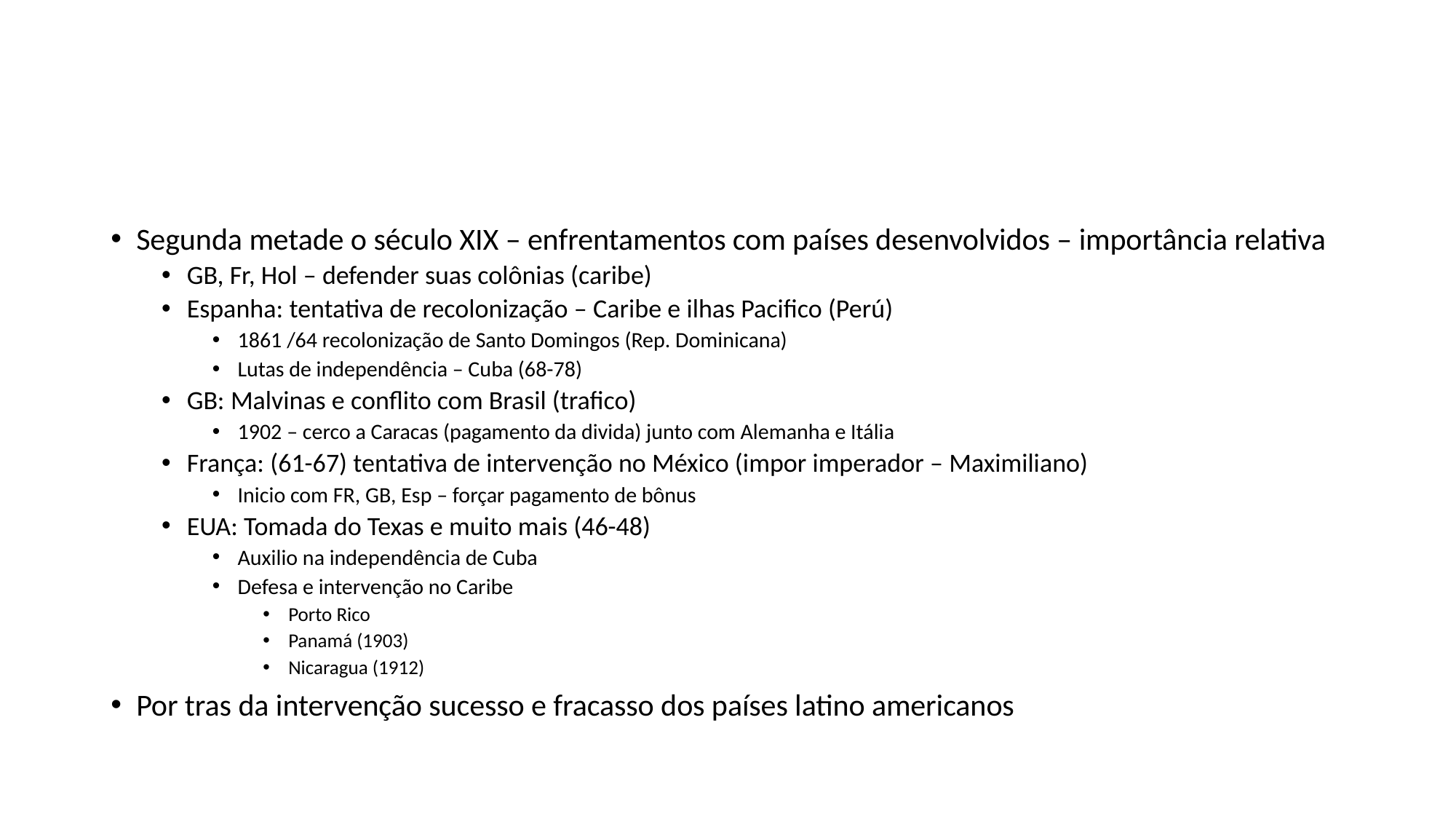

#
Segunda metade o século XIX – enfrentamentos com países desenvolvidos – importância relativa
GB, Fr, Hol – defender suas colônias (caribe)
Espanha: tentativa de recolonização – Caribe e ilhas Pacifico (Perú)
1861 /64 recolonização de Santo Domingos (Rep. Dominicana)
Lutas de independência – Cuba (68-78)
GB: Malvinas e conflito com Brasil (trafico)
1902 – cerco a Caracas (pagamento da divida) junto com Alemanha e Itália
França: (61-67) tentativa de intervenção no México (impor imperador – Maximiliano)
Inicio com FR, GB, Esp – forçar pagamento de bônus
EUA: Tomada do Texas e muito mais (46-48)
Auxilio na independência de Cuba
Defesa e intervenção no Caribe
Porto Rico
Panamá (1903)
Nicaragua (1912)
Por tras da intervenção sucesso e fracasso dos países latino americanos